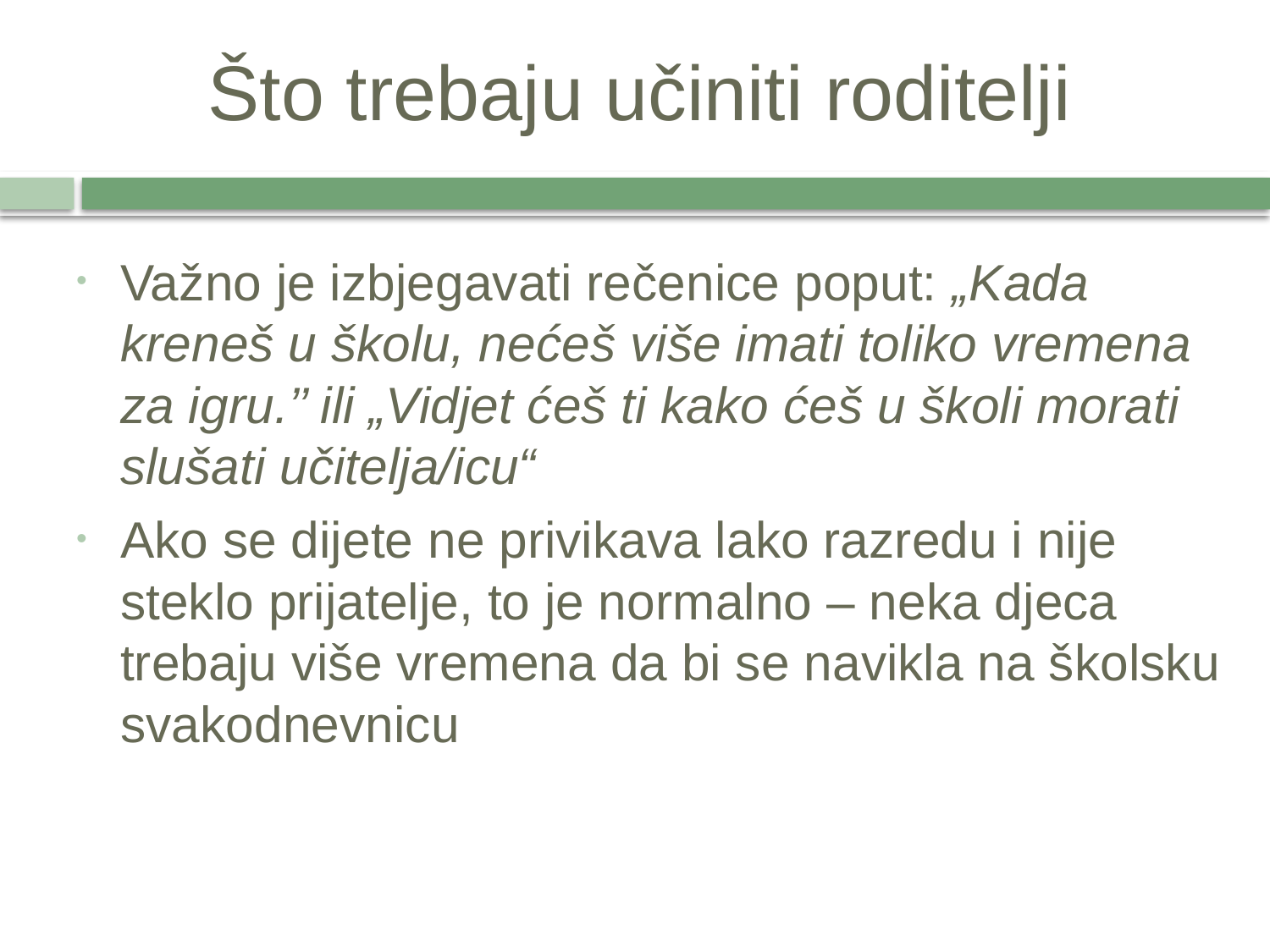

# Što trebaju učiniti roditelji
Važno je izbjegavati rečenice poput: „Kada kreneš u školu, nećeš više imati toliko vremena za igru.’’ ili „Vidjet ćeš ti kako ćeš u školi morati slušati učitelja/icu“
Ako se dijete ne privikava lako razredu i nije steklo prijatelje, to je normalno – neka djeca trebaju više vremena da bi se navikla na školsku svakodnevnicu